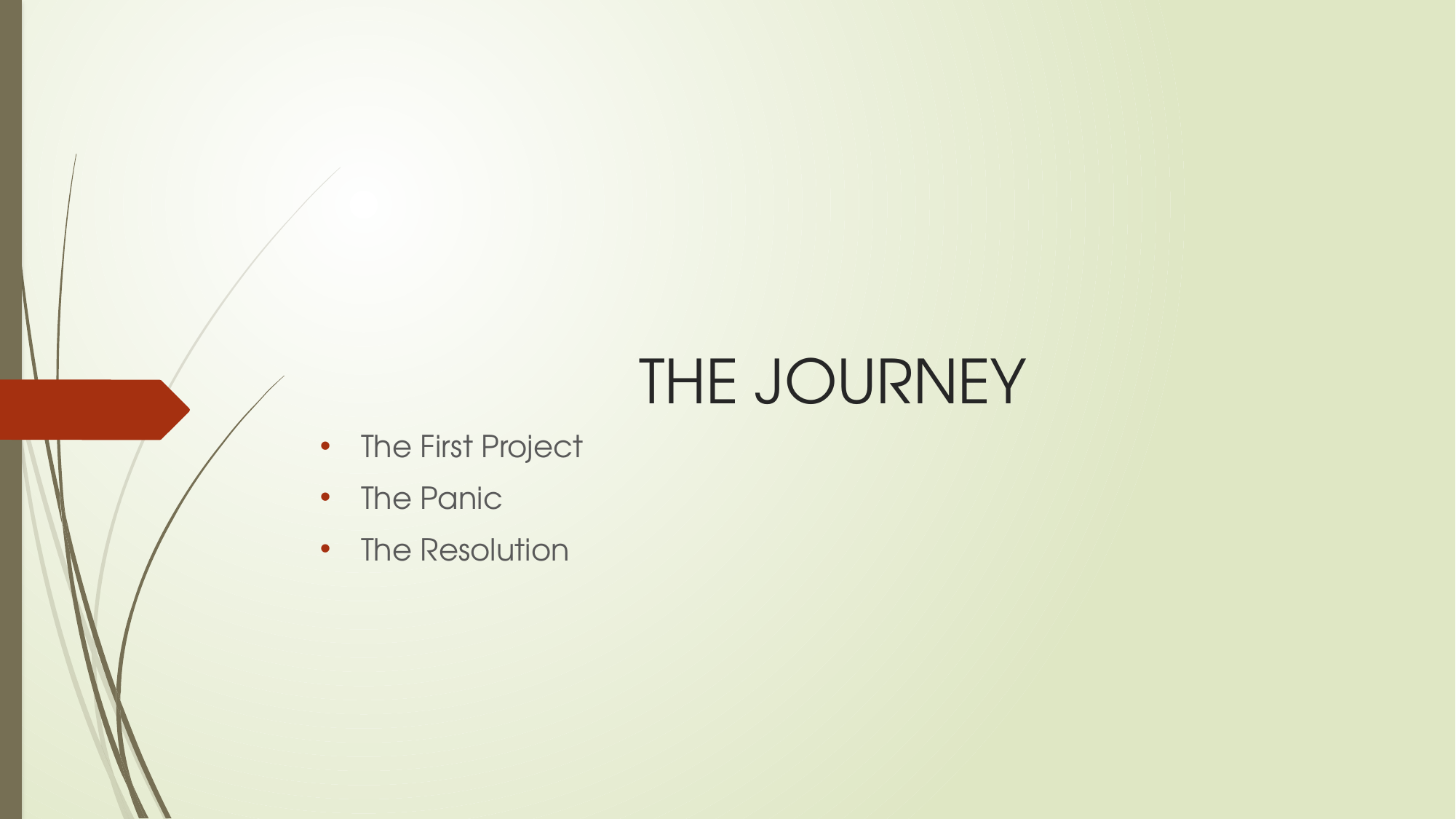

# THE JOURNEY
The First Project
The Panic
The Resolution